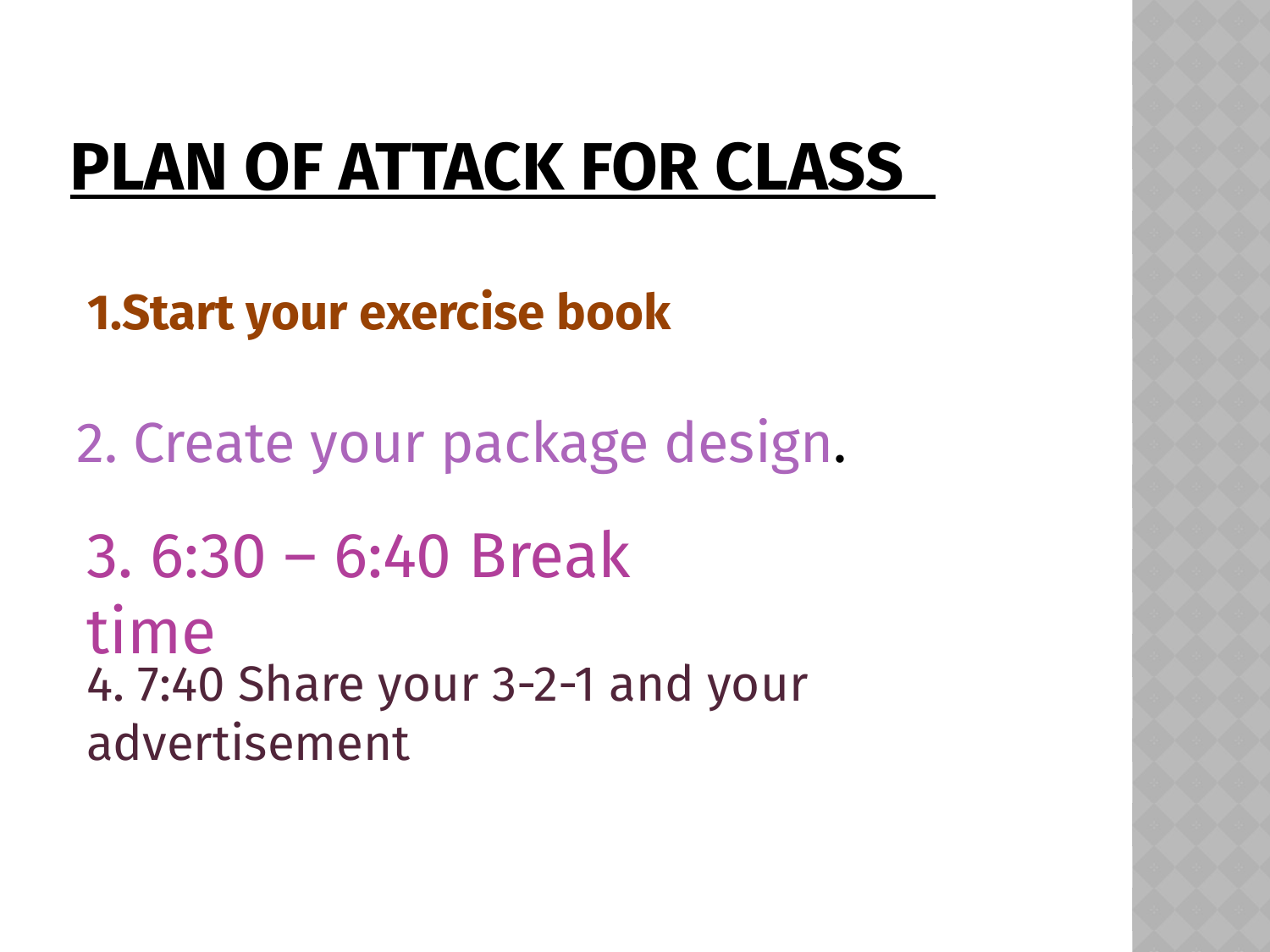

# Plan of Attack for class
1.Start your exercise book
2. Create your package design.
3. 6:30 – 6:40 Break time
4. 7:40 Share your 3-2-1 and your advertisement